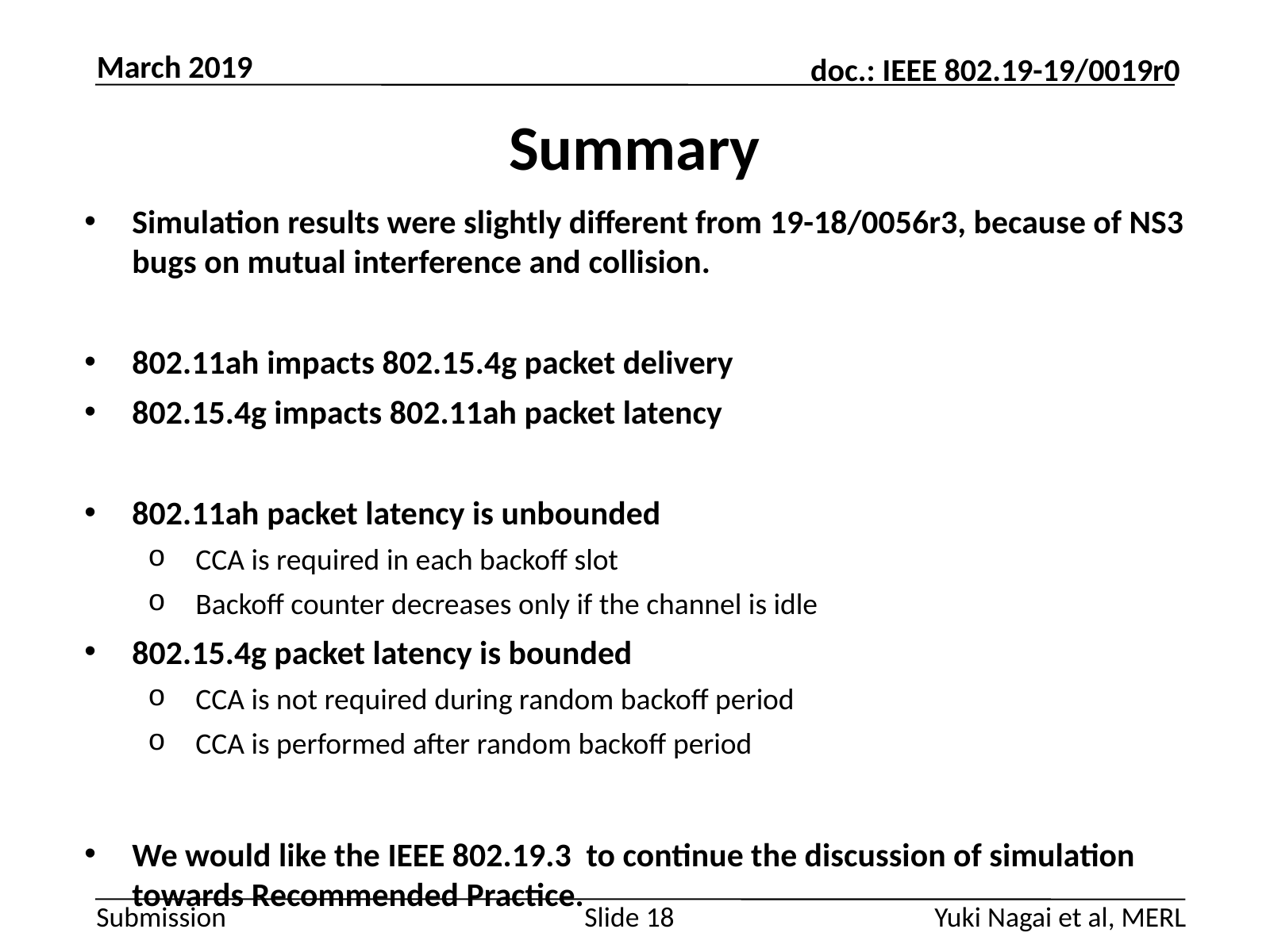

March 2019
# Summary
Simulation results were slightly different from 19-18/0056r3, because of NS3 bugs on mutual interference and collision.

802.11ah impacts 802.15.4g packet delivery
802.15.4g impacts 802.11ah packet latency

802.11ah packet latency is unbounded
CCA is required in each backoff slot
Backoff counter decreases only if the channel is idle
802.15.4g packet latency is bounded
CCA is not required during random backoff period
CCA is performed after random backoff period

We would like the IEEE 802.19.3  to continue the discussion of simulation towards Recommended Practice.

Slide 18
Yuki Nagai et al, MERL